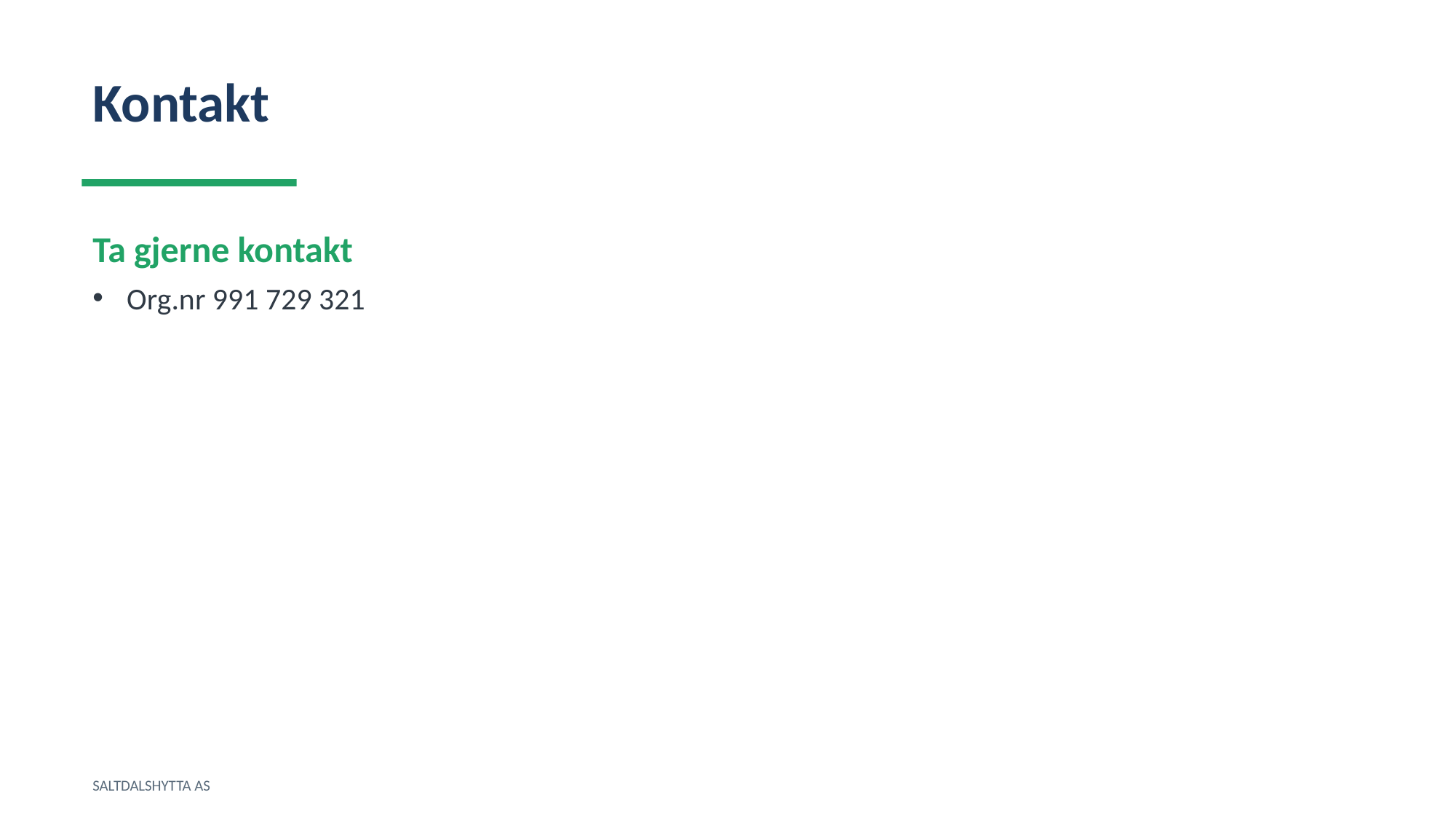

Kontakt

Ta gjerne kontakt
Org.nr 991 729 321
SALTDALSHYTTA AS